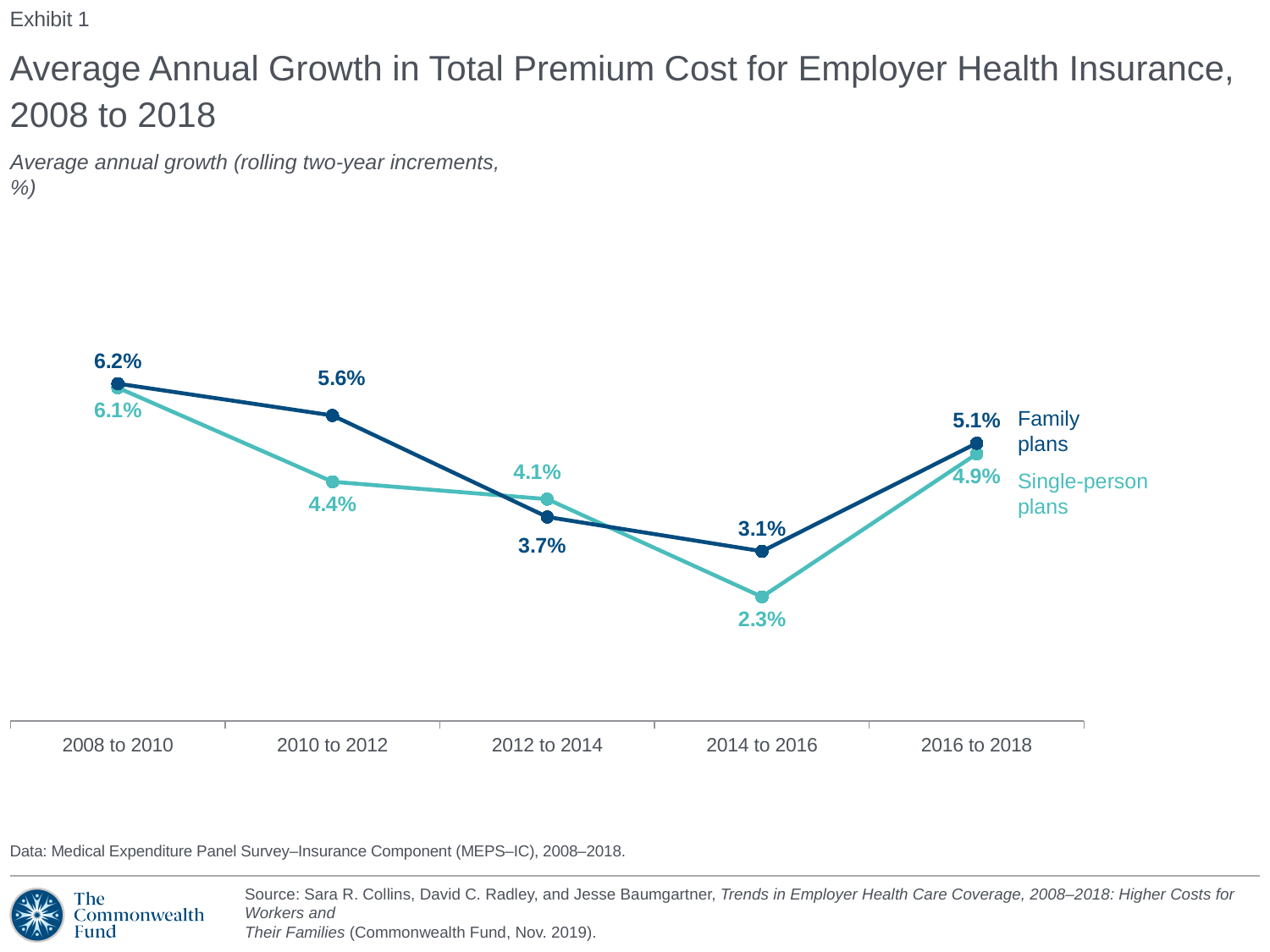

Exhibit 1
# Average Annual Growth in Total Premium Cost for Employer Health Insurance, 2008 to 2018

### Chart

| Category | single | family |
|---|---|---|
| 2008 to 2010 | 0.06127799822293678 | 0.06202964965399449 |
| 2010 to 2012 | 0.04397248168240586 | 0.05616890442202105 |
| 2012 to 2014 | 0.04077351506379445 | 0.037492714644904224 |
| 2014 to 2016 | 0.02280243866165854 | 0.03118589063210475 |
| 2016 to 2018 | 0.04911354936867518 | 0.051067592024391484 |
Average annual growth (rolling two-year increments, %)
Family plans
Single-person plans
Data: Medical Expenditure Panel Survey–Insurance Component (MEPS–IC), 2008–2018.